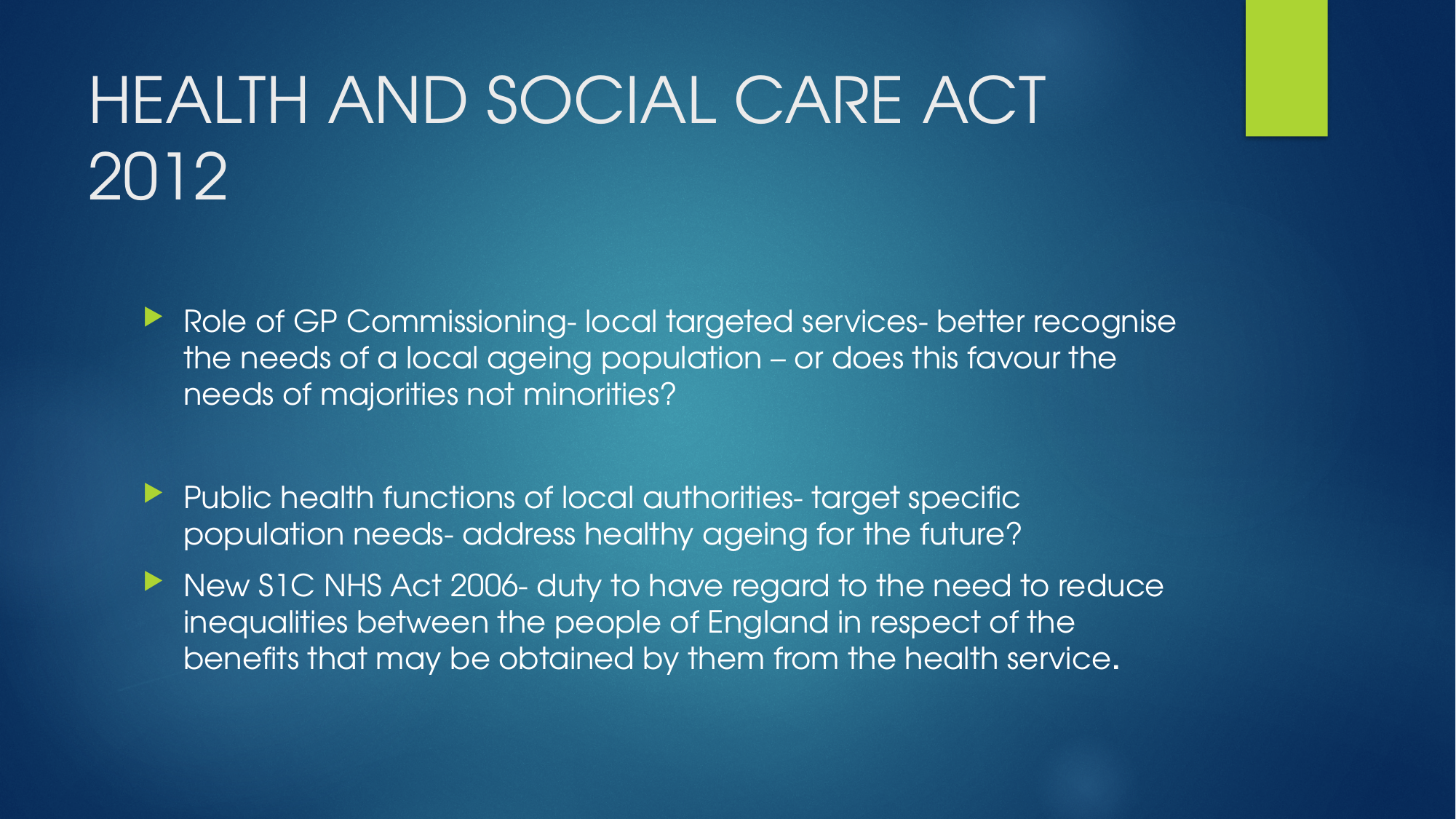

# HEALTH AND SOCIAL CARE ACT 2012

Role of GP Commissioning- local targeted services- better recognise the needs of a local ageing population – or does this favour the needs of majorities not minorities?

Public health functions of local authorities- target specific population needs- address healthy ageing for the future?
New S1C NHS Act 2006- duty to have regard to the need to reduce inequalities between the people of England in respect of the benefits that may be obtained by them from the health service.